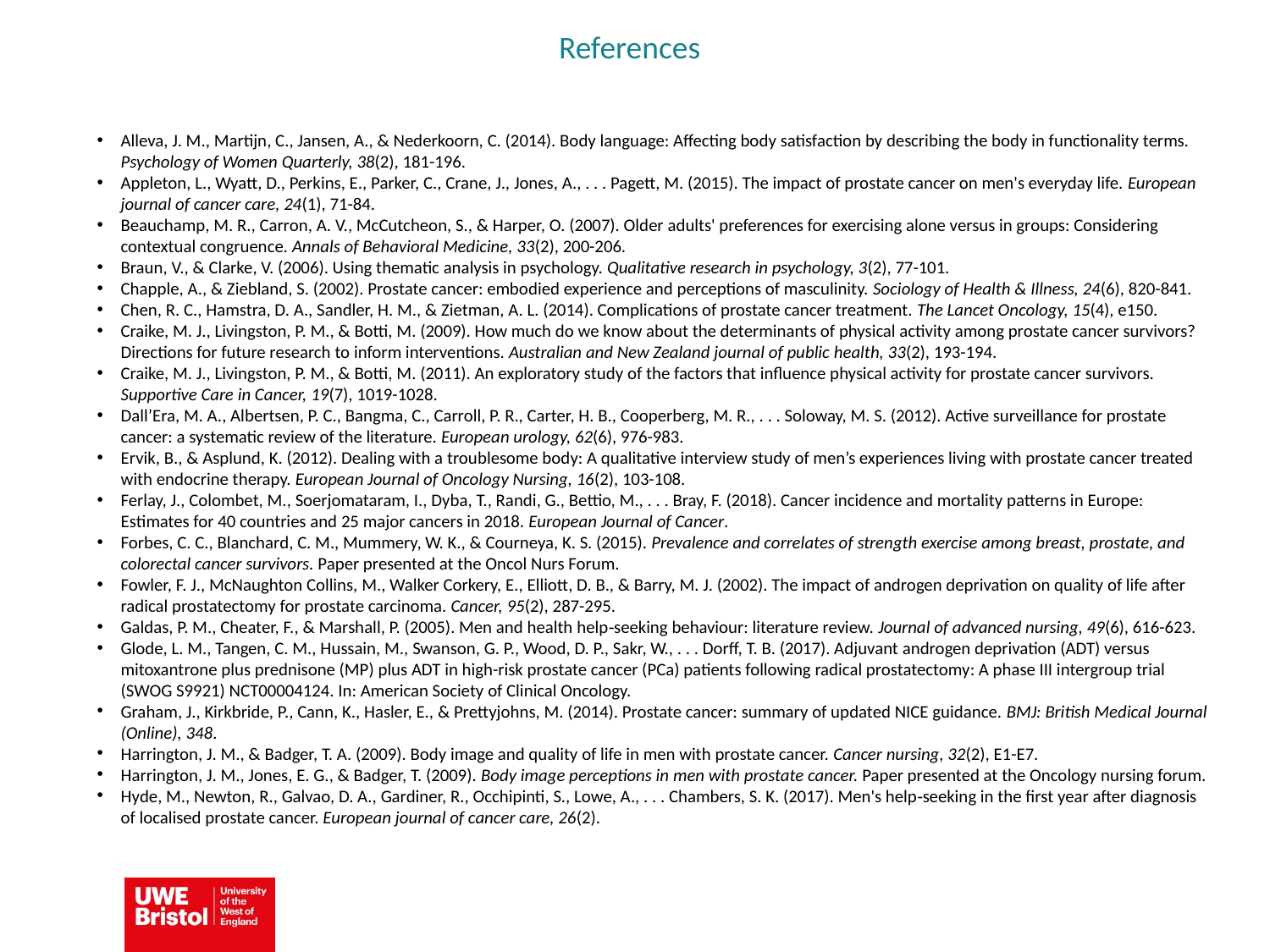

References
Alleva, J. M., Martijn, C., Jansen, A., & Nederkoorn, C. (2014). Body language: Affecting body satisfaction by describing the body in functionality terms. Psychology of Women Quarterly, 38(2), 181-196.
Appleton, L., Wyatt, D., Perkins, E., Parker, C., Crane, J., Jones, A., . . . Pagett, M. (2015). The impact of prostate cancer on men's everyday life. European journal of cancer care, 24(1), 71-84.
Beauchamp, M. R., Carron, A. V., McCutcheon, S., & Harper, O. (2007). Older adults' preferences for exercising alone versus in groups: Considering contextual congruence. Annals of Behavioral Medicine, 33(2), 200-206.
Braun, V., & Clarke, V. (2006). Using thematic analysis in psychology. Qualitative research in psychology, 3(2), 77-101.
Chapple, A., & Ziebland, S. (2002). Prostate cancer: embodied experience and perceptions of masculinity. Sociology of Health & Illness, 24(6), 820-841.
Chen, R. C., Hamstra, D. A., Sandler, H. M., & Zietman, A. L. (2014). Complications of prostate cancer treatment. The Lancet Oncology, 15(4), e150.
Craike, M. J., Livingston, P. M., & Botti, M. (2009). How much do we know about the determinants of physical activity among prostate cancer survivors? Directions for future research to inform interventions. Australian and New Zealand journal of public health, 33(2), 193-194.
Craike, M. J., Livingston, P. M., & Botti, M. (2011). An exploratory study of the factors that influence physical activity for prostate cancer survivors. Supportive Care in Cancer, 19(7), 1019-1028.
Dall’Era, M. A., Albertsen, P. C., Bangma, C., Carroll, P. R., Carter, H. B., Cooperberg, M. R., . . . Soloway, M. S. (2012). Active surveillance for prostate cancer: a systematic review of the literature. European urology, 62(6), 976-983.
Ervik, B., & Asplund, K. (2012). Dealing with a troublesome body: A qualitative interview study of men’s experiences living with prostate cancer treated with endocrine therapy. European Journal of Oncology Nursing, 16(2), 103-108.
Ferlay, J., Colombet, M., Soerjomataram, I., Dyba, T., Randi, G., Bettio, M., . . . Bray, F. (2018). Cancer incidence and mortality patterns in Europe: Estimates for 40 countries and 25 major cancers in 2018. European Journal of Cancer.
Forbes, C. C., Blanchard, C. M., Mummery, W. K., & Courneya, K. S. (2015). Prevalence and correlates of strength exercise among breast, prostate, and colorectal cancer survivors. Paper presented at the Oncol Nurs Forum.
Fowler, F. J., McNaughton Collins, M., Walker Corkery, E., Elliott, D. B., & Barry, M. J. (2002). The impact of androgen deprivation on quality of life after radical prostatectomy for prostate carcinoma. Cancer, 95(2), 287-295.
Galdas, P. M., Cheater, F., & Marshall, P. (2005). Men and health help‐seeking behaviour: literature review. Journal of advanced nursing, 49(6), 616-623.
Glode, L. M., Tangen, C. M., Hussain, M., Swanson, G. P., Wood, D. P., Sakr, W., . . . Dorff, T. B. (2017). Adjuvant androgen deprivation (ADT) versus mitoxantrone plus prednisone (MP) plus ADT in high-risk prostate cancer (PCa) patients following radical prostatectomy: A phase III intergroup trial (SWOG S9921) NCT00004124. In: American Society of Clinical Oncology.
Graham, J., Kirkbride, P., Cann, K., Hasler, E., & Prettyjohns, M. (2014). Prostate cancer: summary of updated NICE guidance. BMJ: British Medical Journal (Online), 348.
Harrington, J. M., & Badger, T. A. (2009). Body image and quality of life in men with prostate cancer. Cancer nursing, 32(2), E1-E7.
Harrington, J. M., Jones, E. G., & Badger, T. (2009). Body image perceptions in men with prostate cancer. Paper presented at the Oncology nursing forum.
Hyde, M., Newton, R., Galvao, D. A., Gardiner, R., Occhipinti, S., Lowe, A., . . . Chambers, S. K. (2017). Men's help‐seeking in the first year after diagnosis of localised prostate cancer. European journal of cancer care, 26(2).